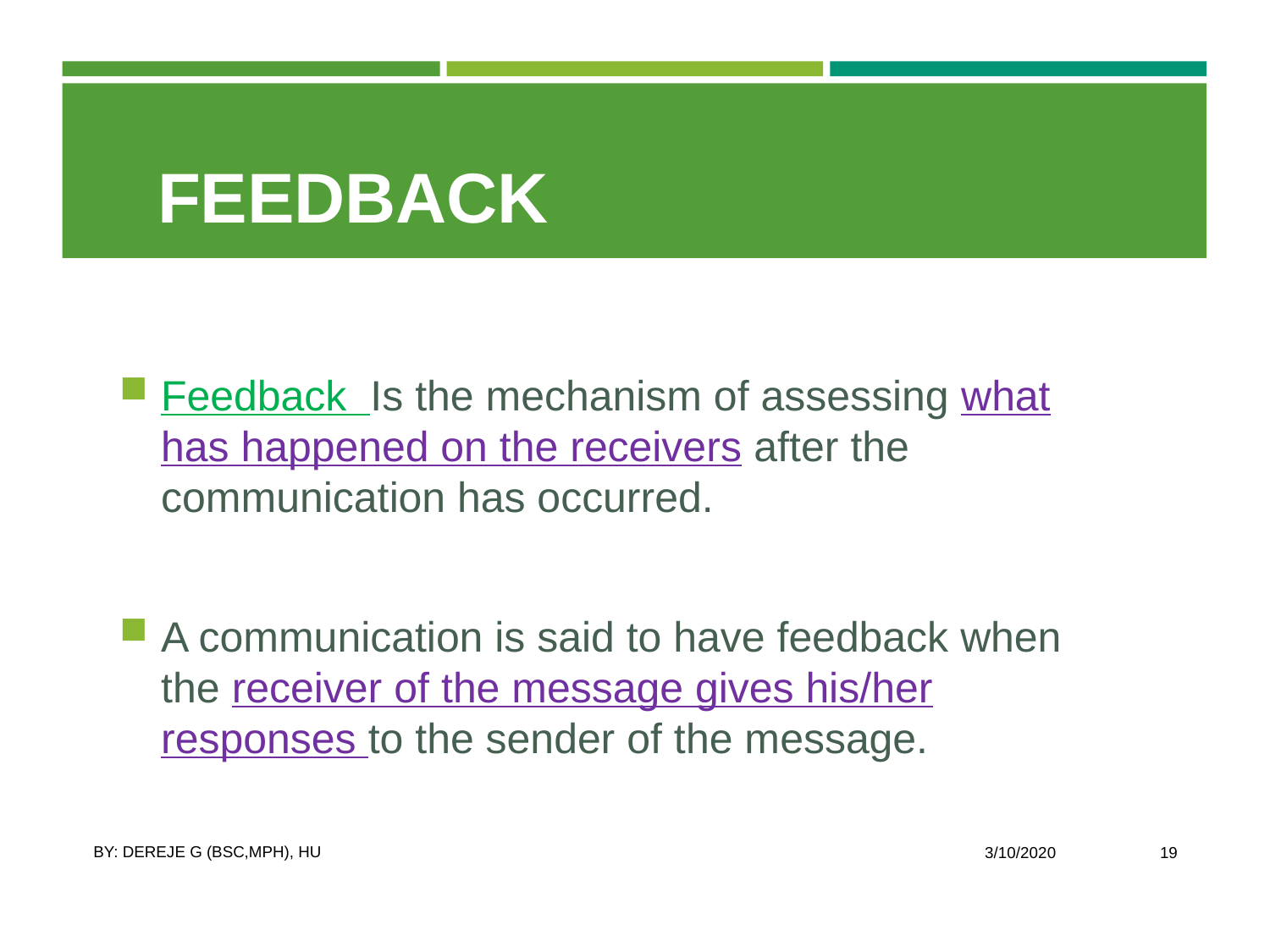

# Feedback

Feedback  Is the mechanism of assessing what has happened on the receivers after the communication has occurred.

A communication is said to have feedback when the receiver of the message gives his/her responses to the sender of the message.
By: Dereje G (Bsc,MPH), HU
3/10/2020
19